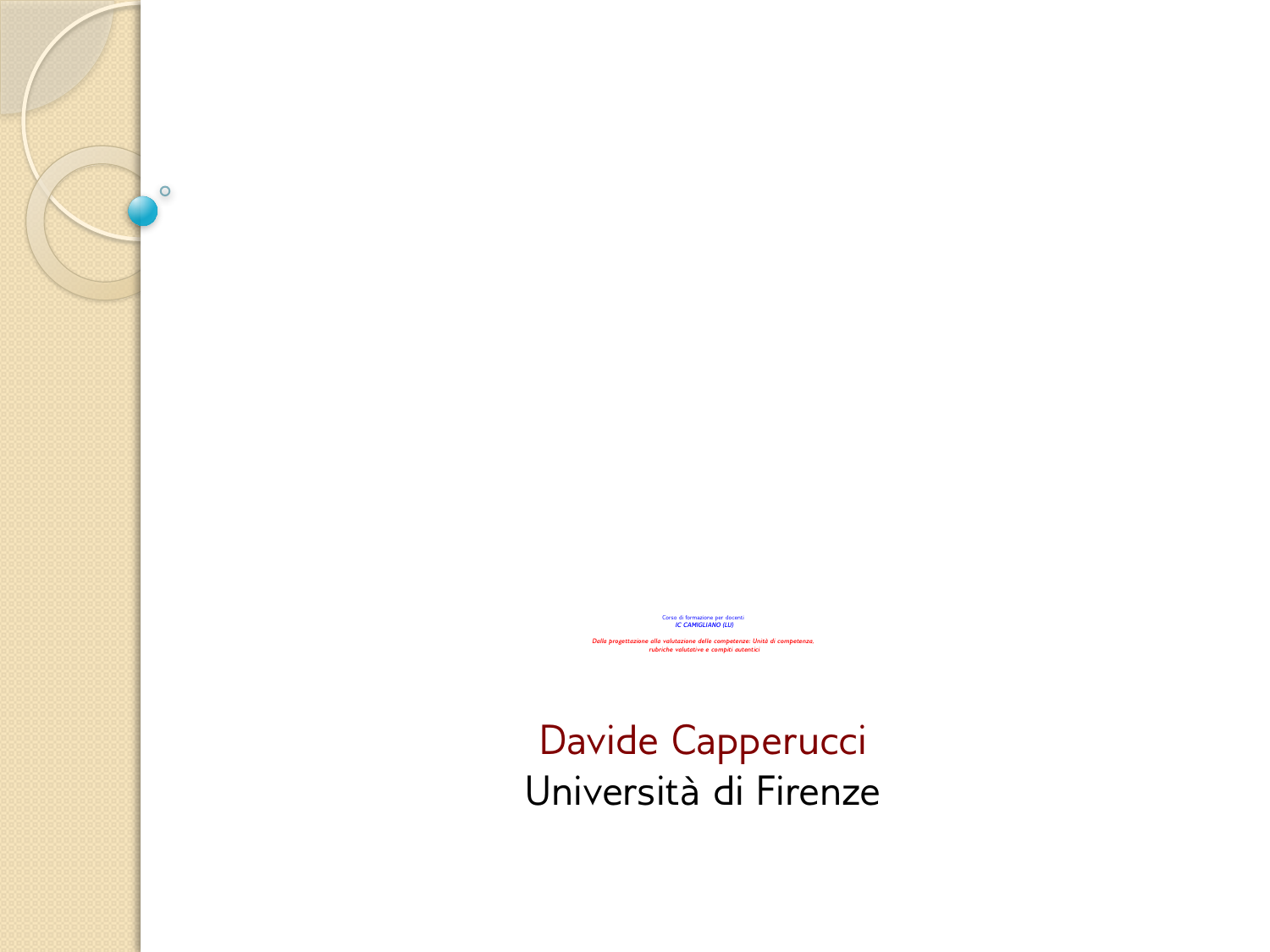

# Corso di formazione per docenti IC CAMIGLIANO (LU) Dalla progettazione alla valutazione delle competenze: Unità di competenza, rubriche valutative e compiti autentici

Davide Capperucci
Università di Firenze